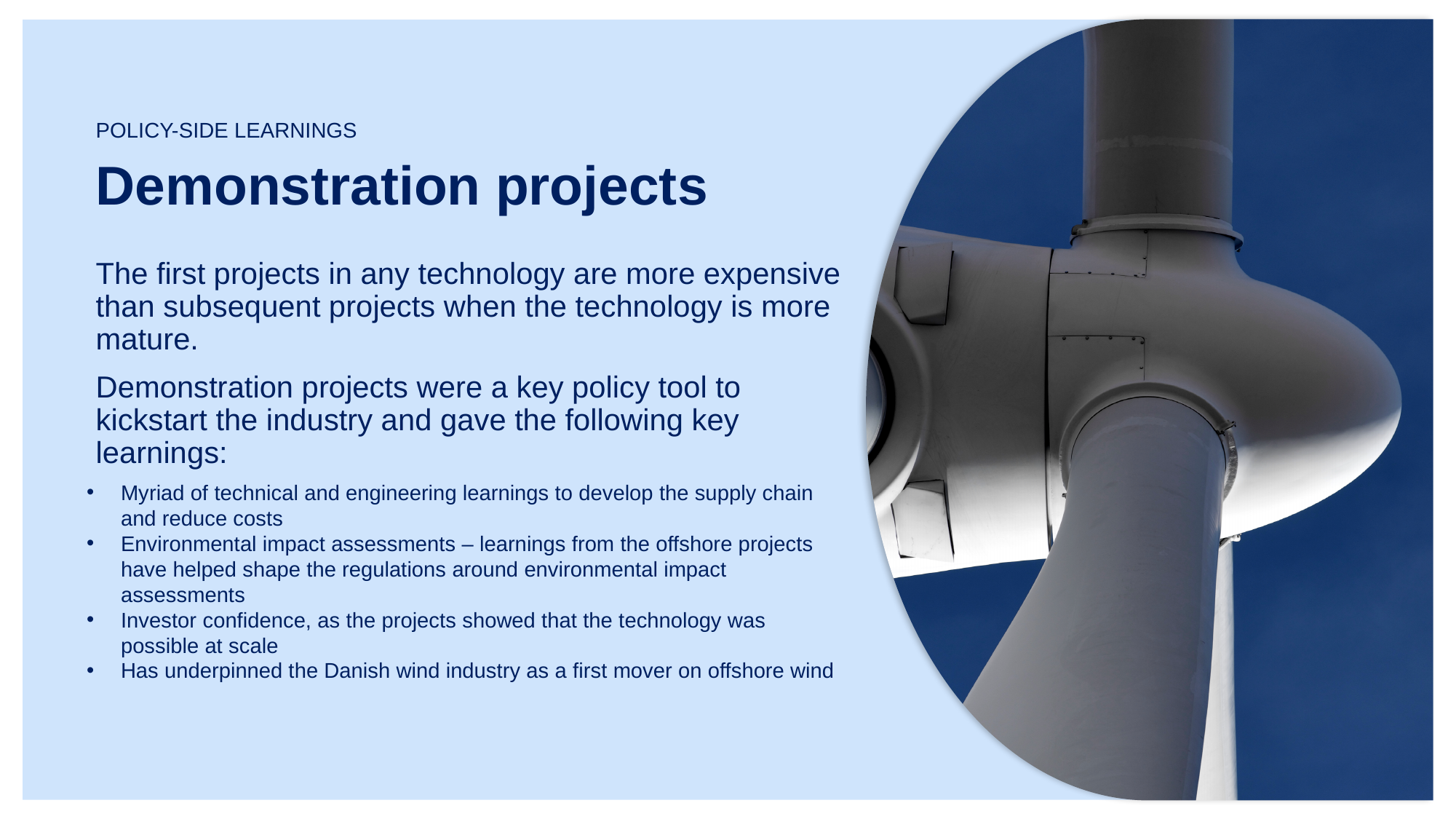

POLICY-SIDE LEARNINGS

Demonstration projects
The first projects in any technology are more expensive than subsequent projects when the technology is more mature.
Demonstration projects were a key policy tool to kickstart the industry and gave the following key learnings:
Myriad of technical and engineering learnings to develop the supply chain and reduce costs
Environmental impact assessments – learnings from the offshore projects have helped shape the regulations around environmental impact assessments
Investor confidence, as the projects showed that the technology was possible at scale
Has underpinned the Danish wind industry as a first mover on offshore wind